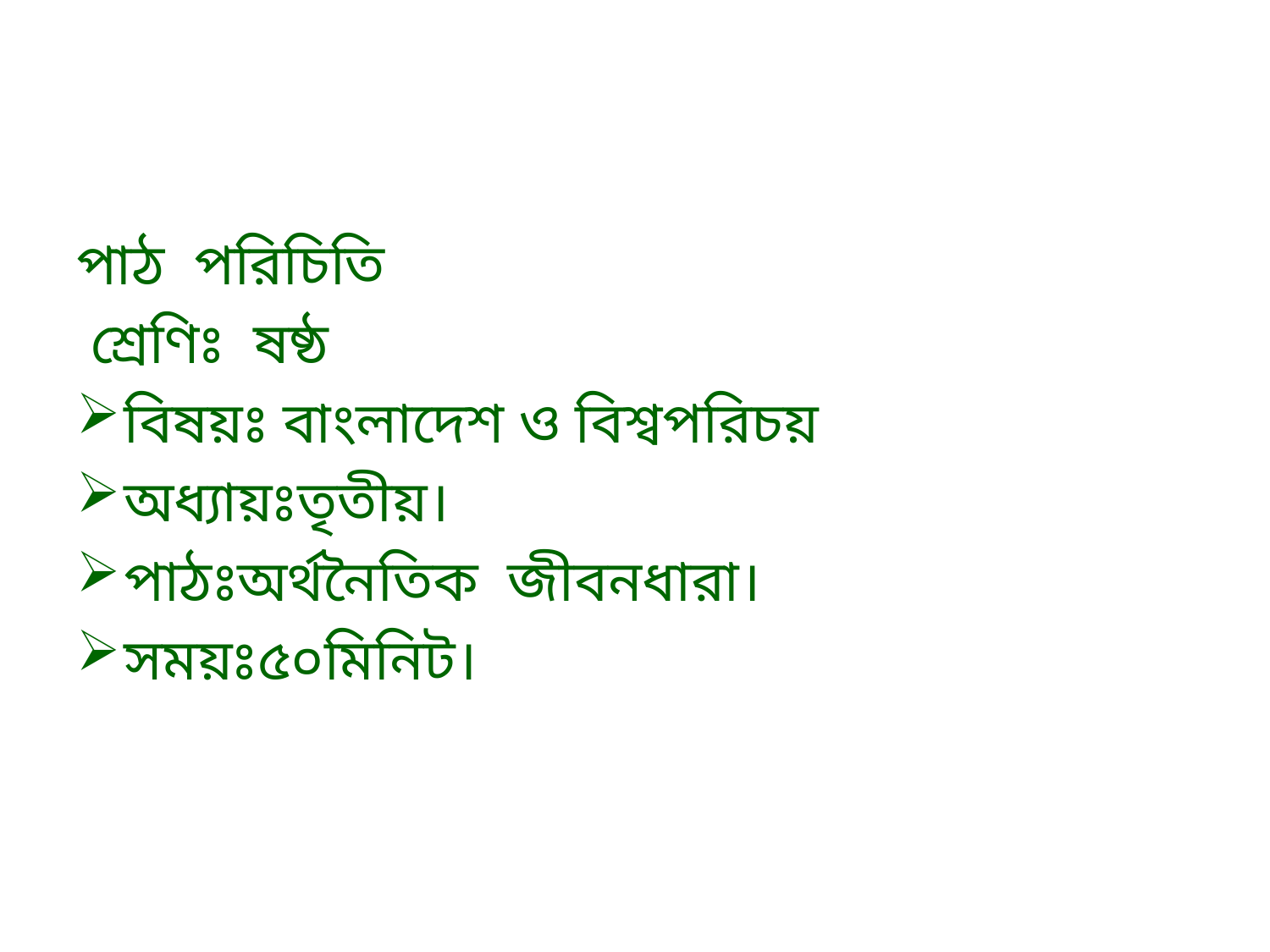

পাঠ  পরিচিতি
 শ্রেণিঃ  ষষ্ঠ
বিষয়ঃ বাংলাদেশ ও বিশ্বপরিচয়
অধ্যায়ঃতৃতীয়।
পাঠঃঅর্থনৈতিক  জীবনধারা।
সময়ঃ৫০মিনিট।
#